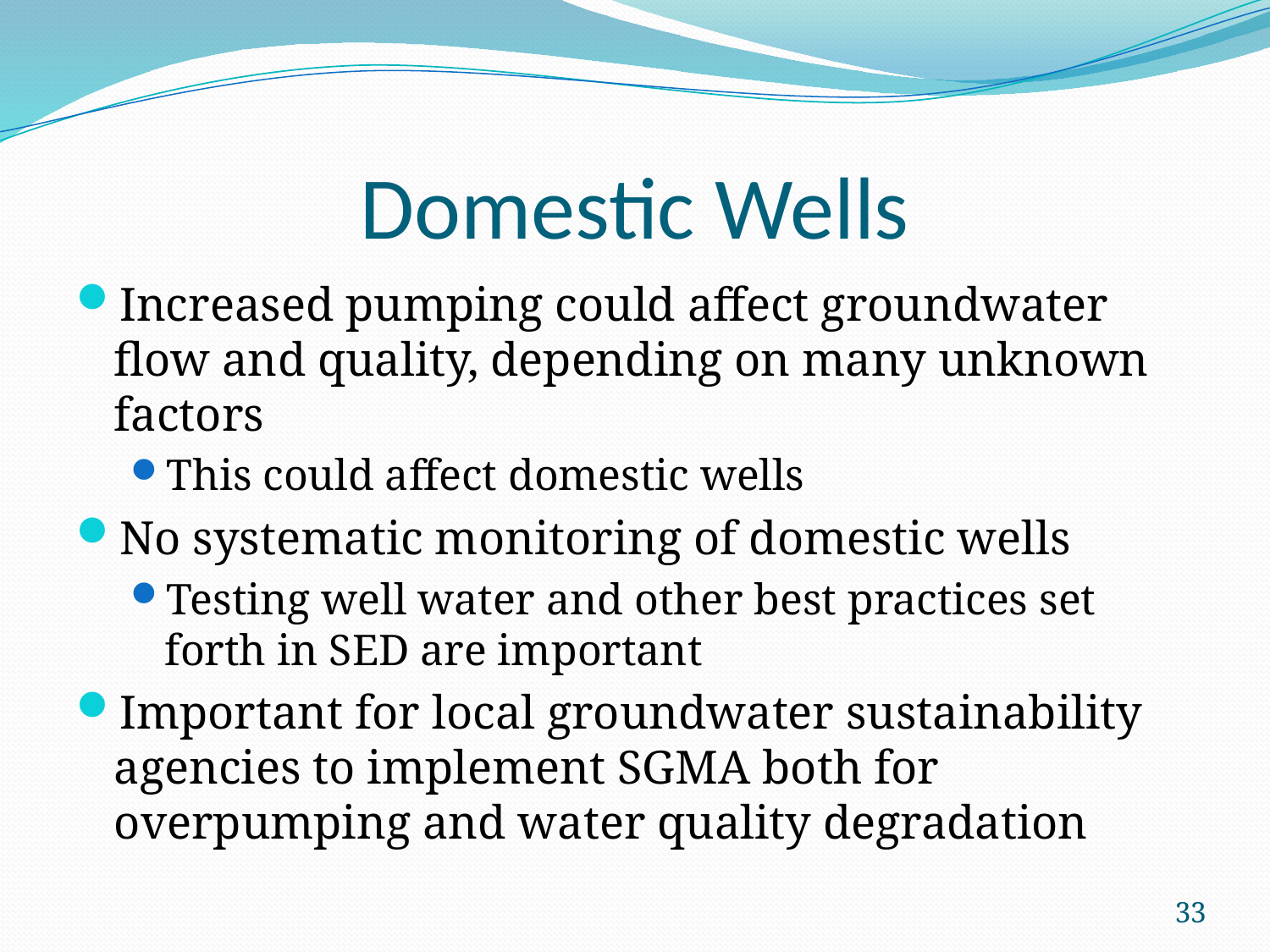

# Domestic Wells
Increased pumping could affect groundwater flow and quality, depending on many unknown factors
This could affect domestic wells
No systematic monitoring of domestic wells
Testing well water and other best practices set forth in SED are important
Important for local groundwater sustainability agencies to implement SGMA both for overpumping and water quality degradation
33